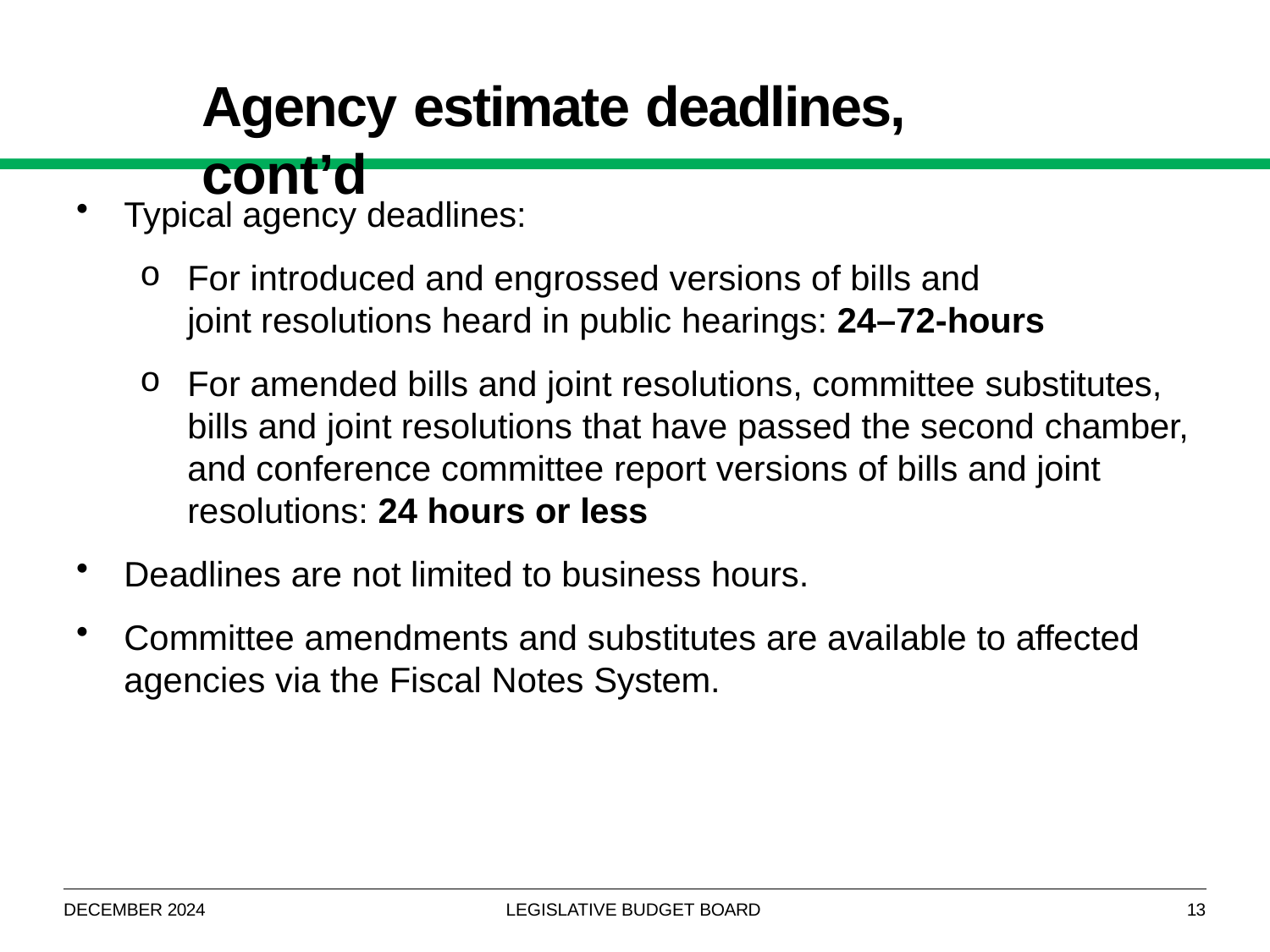

# Agency estimate deadlines, cont’d
Typical agency deadlines:
For introduced and engrossed versions of bills and joint resolutions heard in public hearings: 24–72-hours
For amended bills and joint resolutions, committee substitutes, bills and joint resolutions that have passed the second chamber, and conference committee report versions of bills and joint resolutions: 24 hours or less
Deadlines are not limited to business hours.
Committee amendments and substitutes are available to affected agencies via the Fiscal Notes System.
DECEMBER 2024
LEGISLATIVE BUDGET BOARD
13